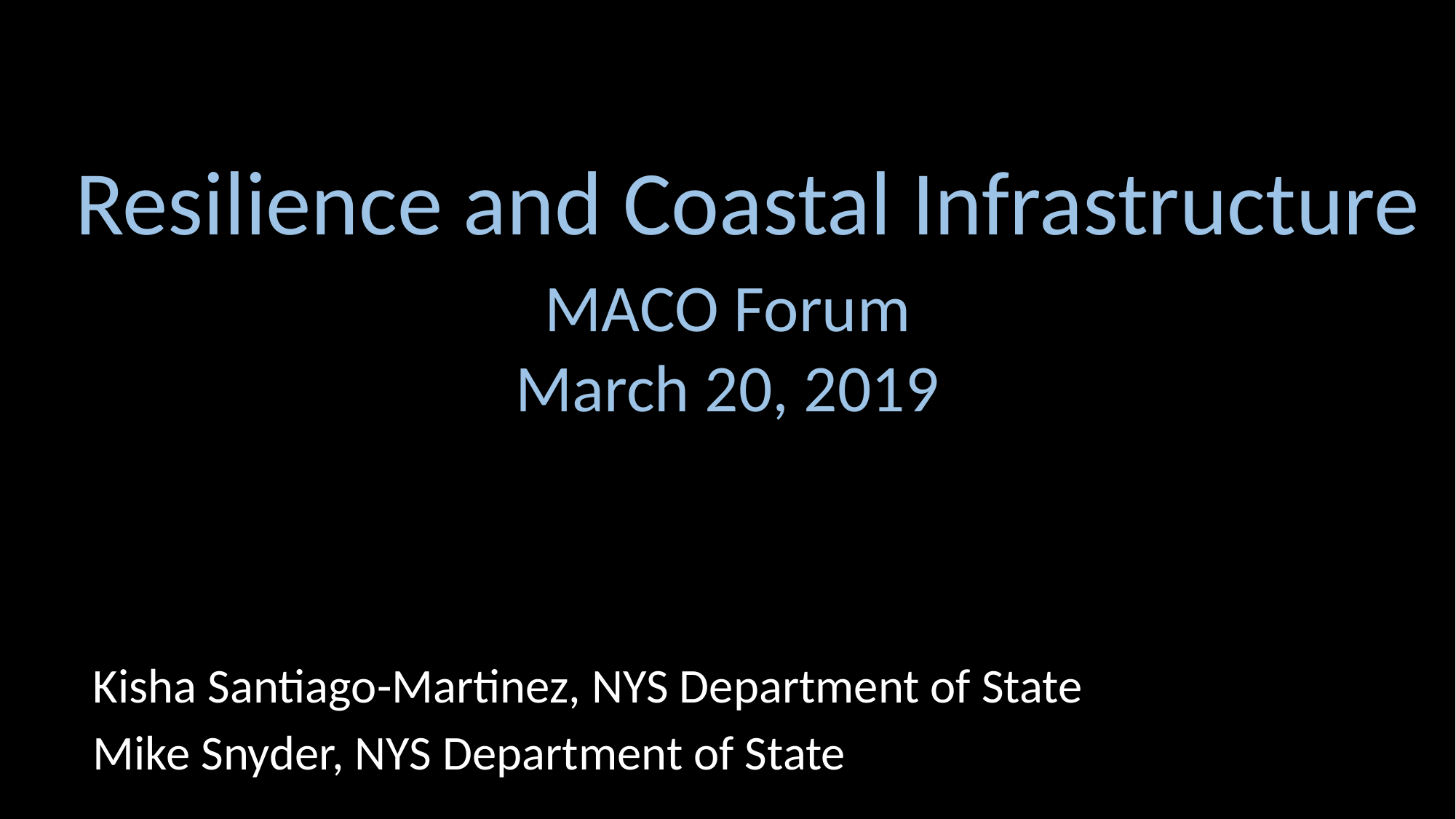

# Resilience and Coastal Infrastructure
MACO Forum
March 20, 2019

Kisha Santiago-Martinez, NYS Department of State
Mike Snyder, NYS Department of State